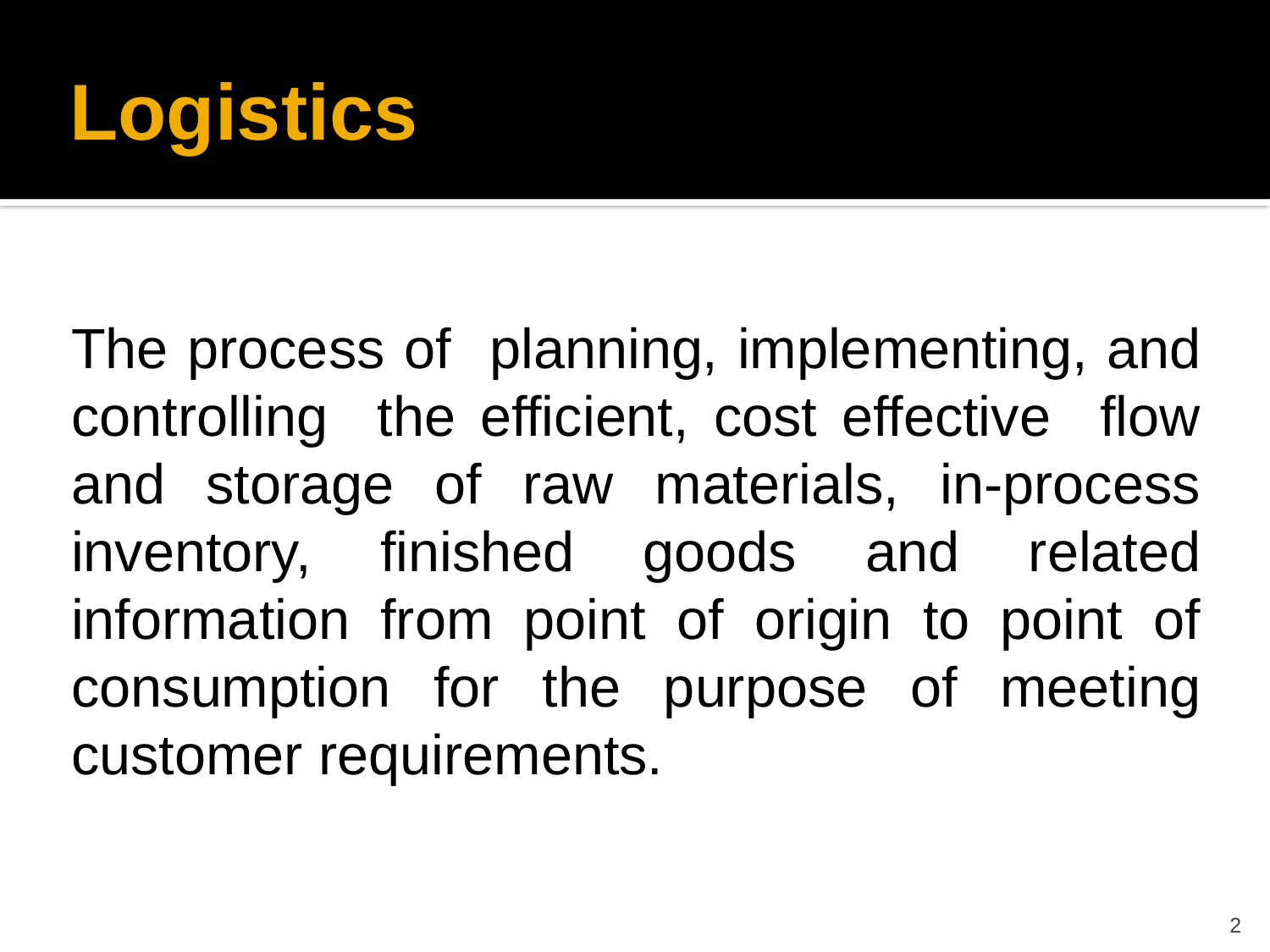

# Logistics
The process of  planning, implementing, and controlling  the efficient, cost effective  flow and storage of raw materials, in-process inventory, finished goods and related information from point of origin to point of consumption for the purpose of meeting customer requirements.
2